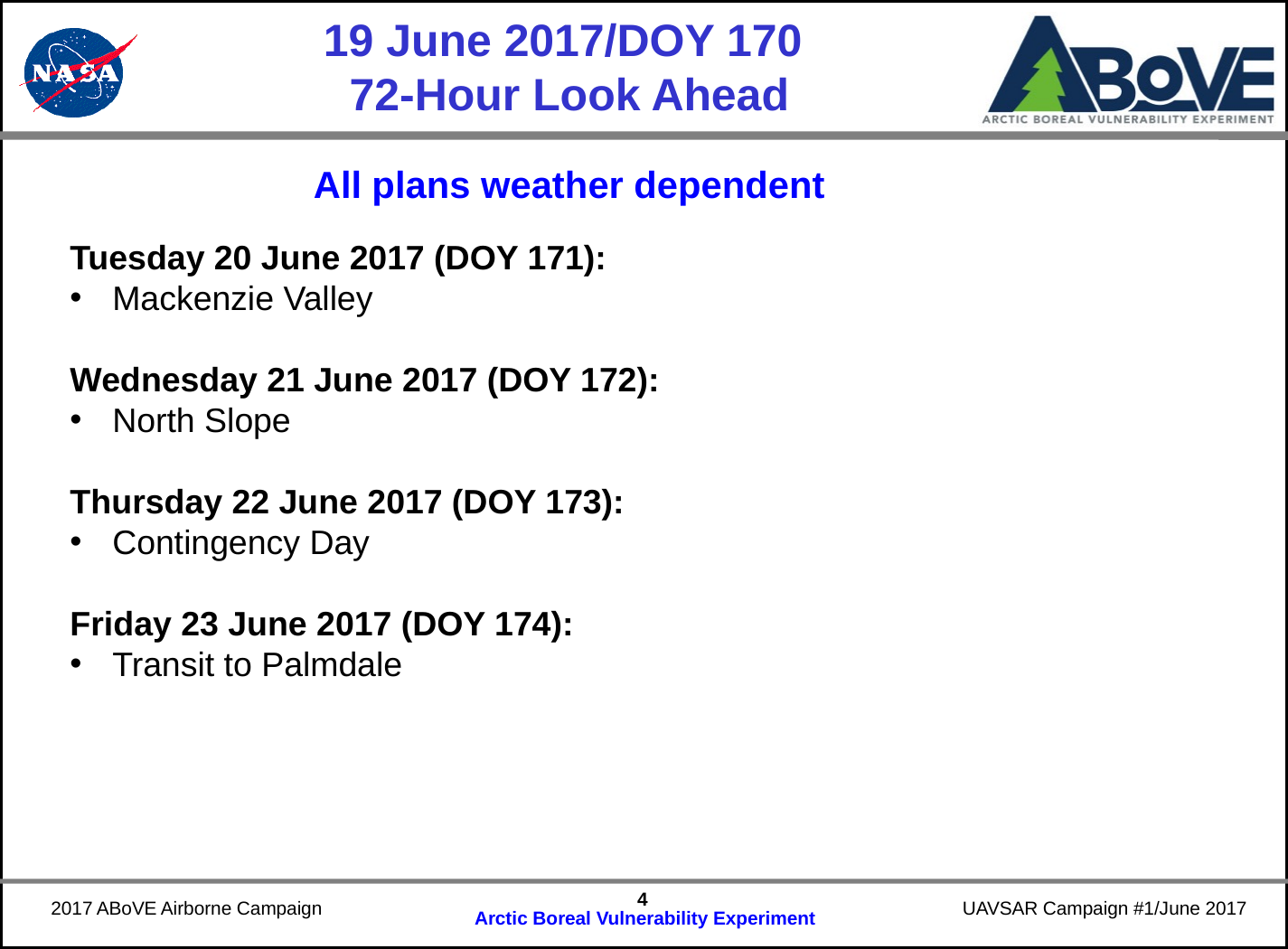

# 19 June 2017/DOY 170 72-Hour Look Ahead
All plans weather dependent
Tuesday 20 June 2017 (DOY 171):
Mackenzie Valley

Wednesday 21 June 2017 (DOY 172):
North Slope

Thursday 22 June 2017 (DOY 173):
Contingency Day

Friday 23 June 2017 (DOY 174):
Transit to Palmdale